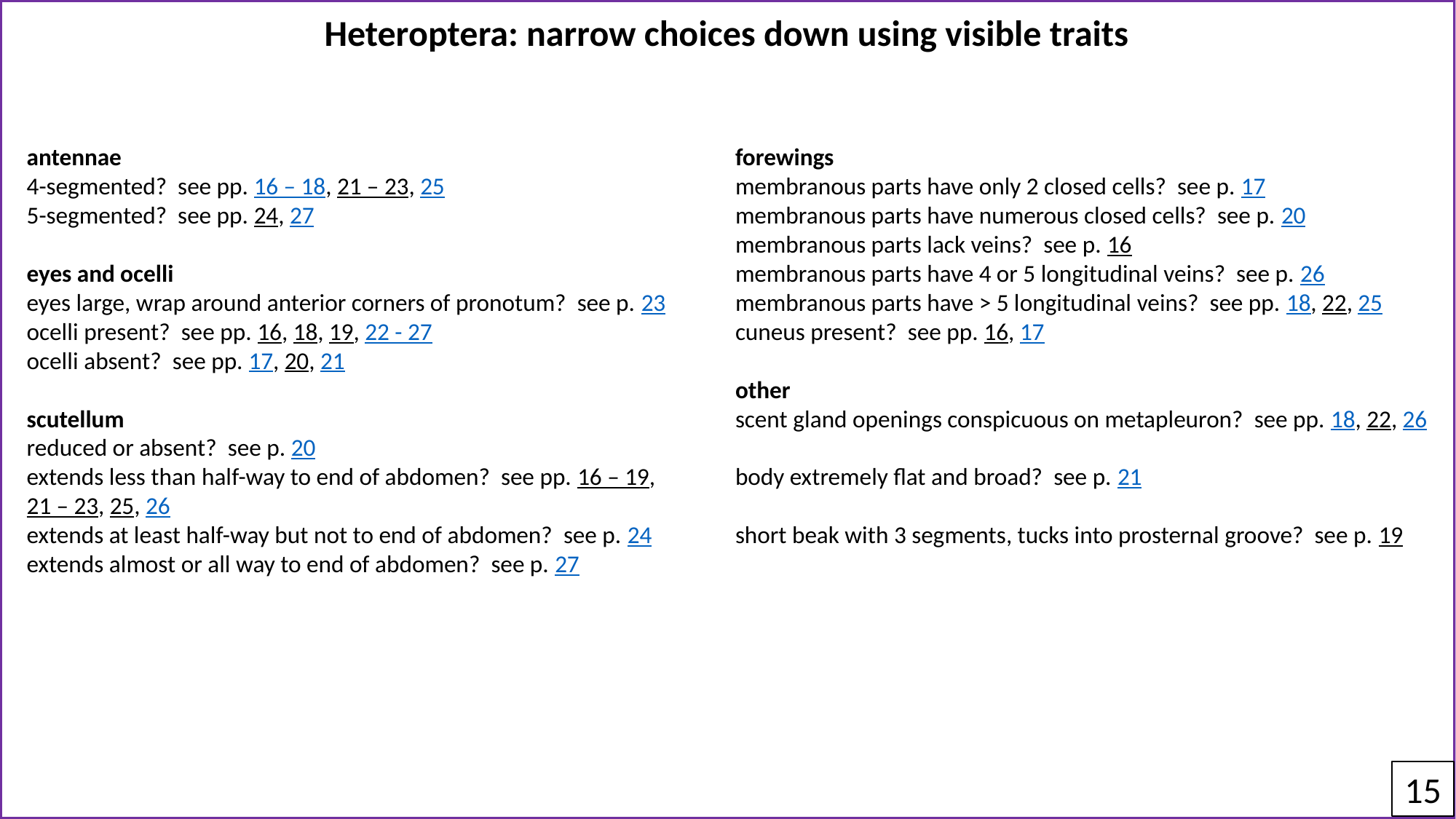

Heteroptera: narrow choices down using visible traits
antennae
4-segmented?  see pp. 16 – 18, 21 – 23, 25
5-segmented?  see pp. 24, 27

eyes and ocelli
eyes large, wrap around anterior corners of pronotum?  see p. 23
ocelli present?  see pp. 16, 18, 19, 22 - 27
ocelli absent?  see pp. 17, 20, 21

scutellum
reduced or absent?  see p. 20
extends less than half-way to end of abdomen?  see pp. 16 – 19, 21 – 23, 25, 26
extends at least half-way but not to end of abdomen?  see p. 24
extends almost or all way to end of abdomen?  see p. 27
forewings
membranous parts have only 2 closed cells?  see p. 17
membranous parts have numerous closed cells?  see p. 20
membranous parts lack veins?  see p. 16
membranous parts have 4 or 5 longitudinal veins?  see p. 26
membranous parts have > 5 longitudinal veins?  see pp. 18, 22, 25
cuneus present?  see pp. 16, 17

other
scent gland openings conspicuous on metapleuron?  see pp. 18, 22, 26

body extremely flat and broad?  see p. 21

short beak with 3 segments, tucks into prosternal groove?  see p. 19
15